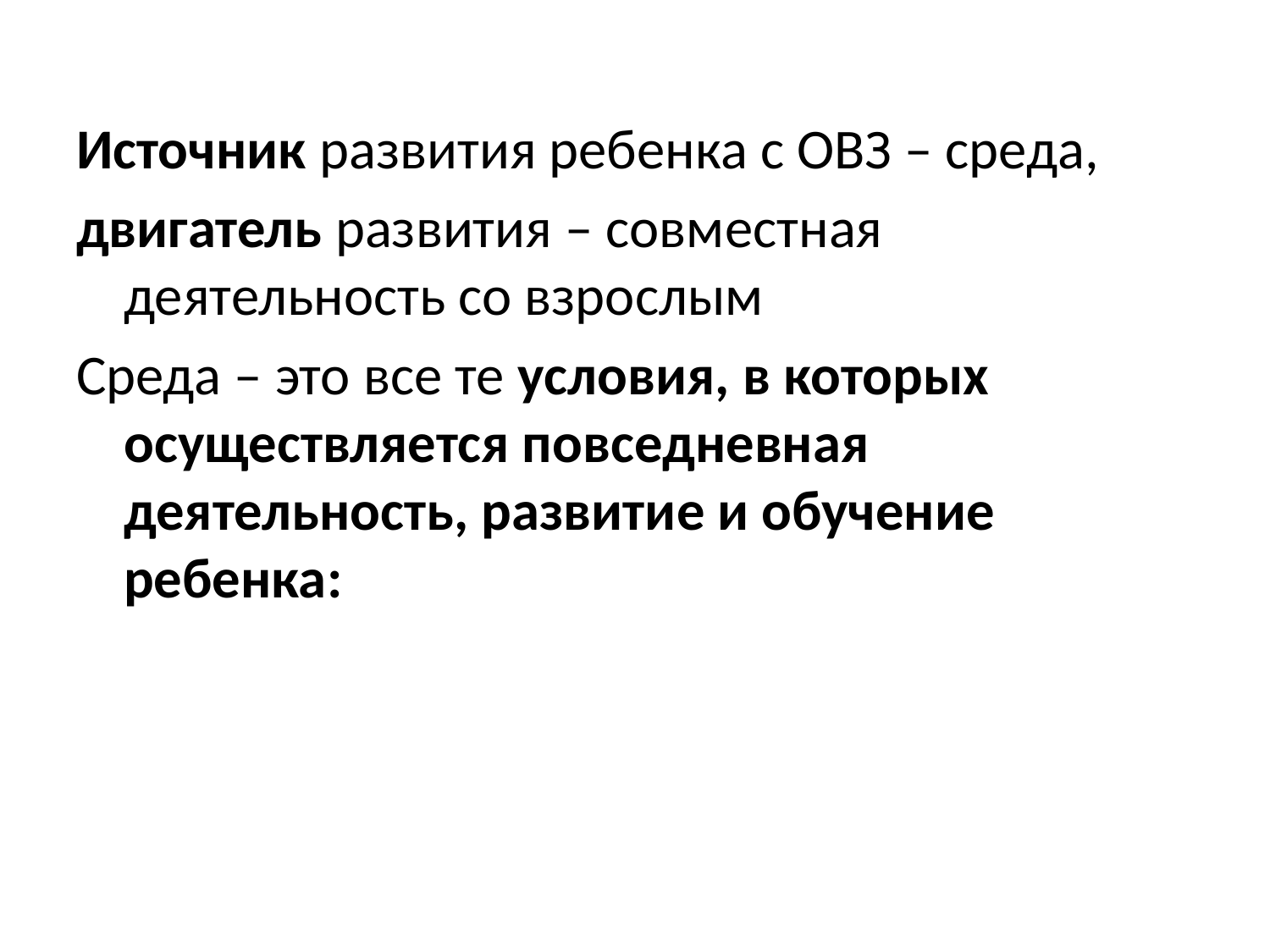

#
Источник развития ребенка с ОВЗ – среда,
двигатель развития – совместная деятельность со взрослым
Среда – это все те условия, в которых осуществляется повседневная деятельность, развитие и обучение ребенка: